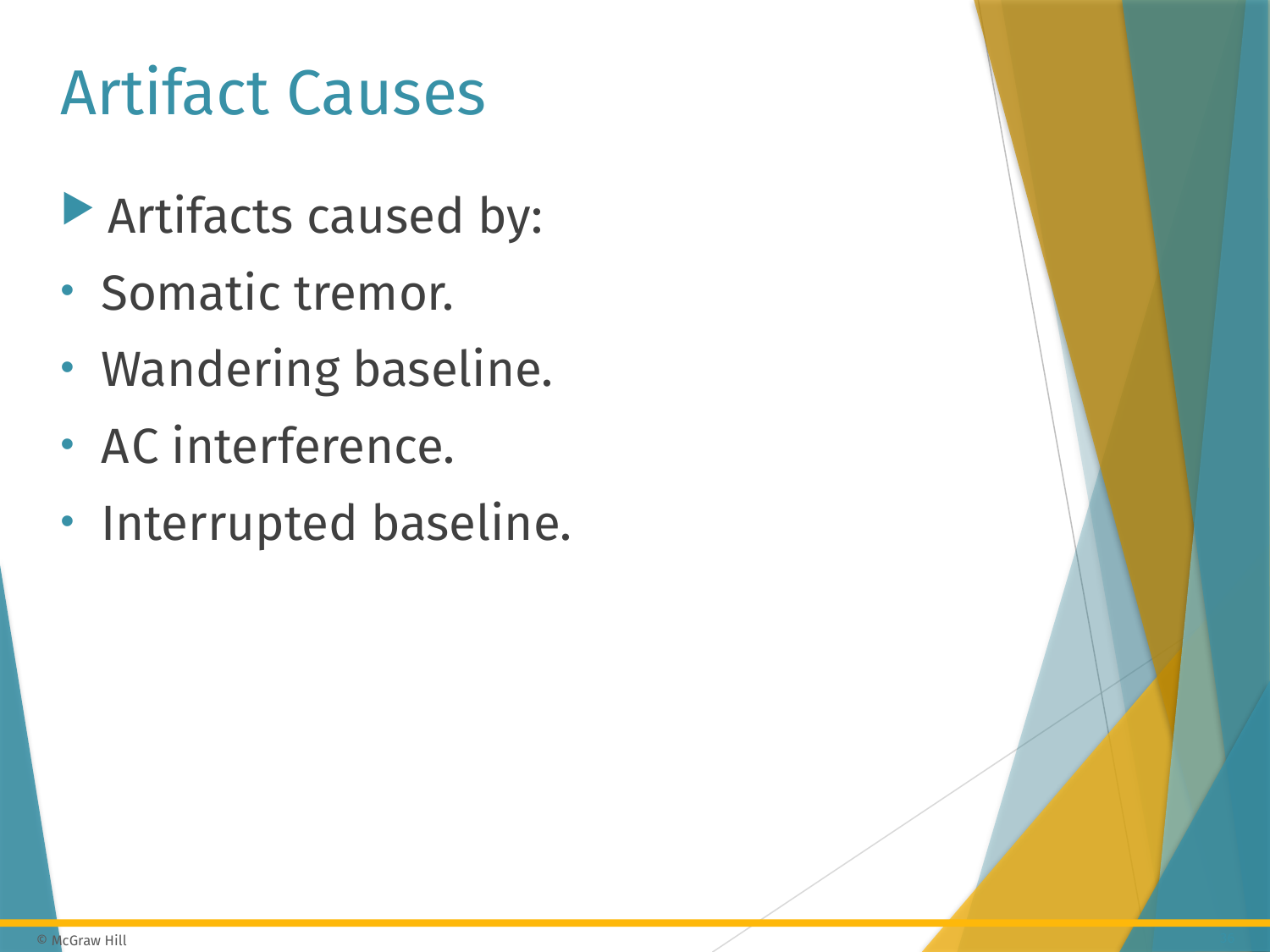

# Artifact Causes
Artifacts caused by:
Somatic tremor.
Wandering baseline.
A C interference.
Interrupted baseline.
36